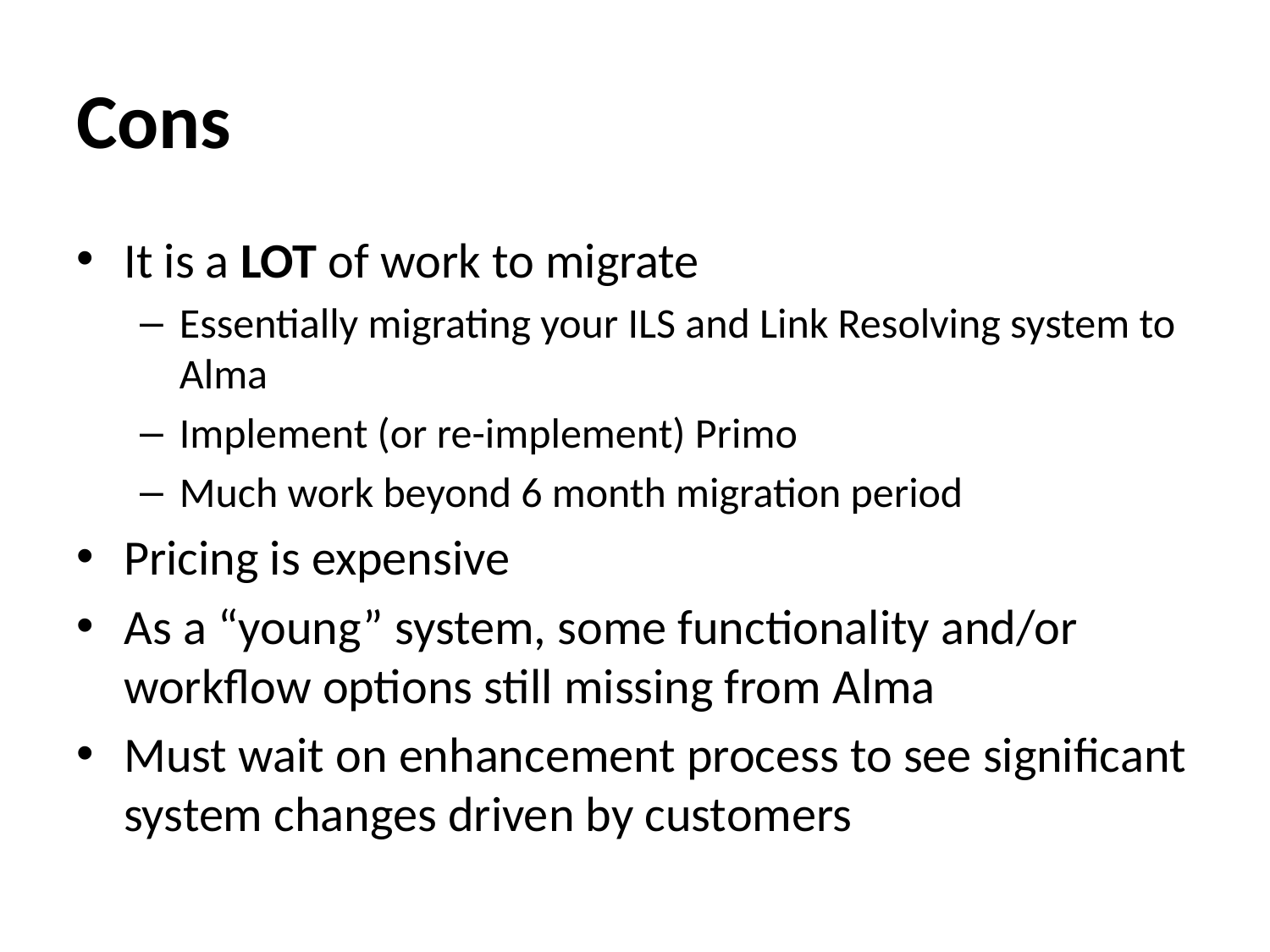

# Cons
It is a LOT of work to migrate
Essentially migrating your ILS and Link Resolving system to Alma
Implement (or re-implement) Primo
Much work beyond 6 month migration period
Pricing is expensive
As a “young” system, some functionality and/or workflow options still missing from Alma
Must wait on enhancement process to see significant system changes driven by customers